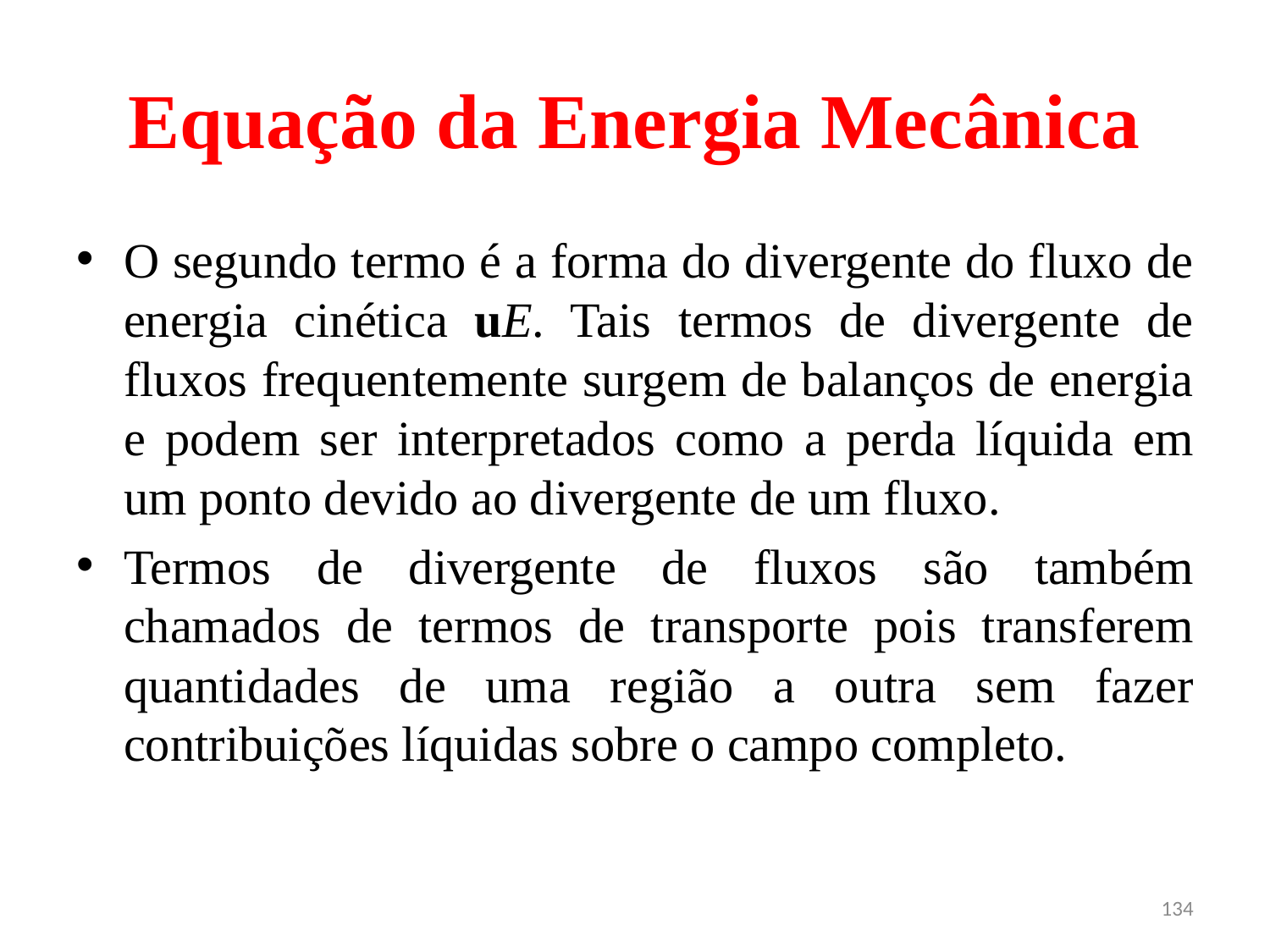

# Equação da Energia Mecânica
O segundo termo é a forma do divergente do fluxo de energia cinética uE. Tais termos de divergente de fluxos frequentemente surgem de balanços de energia e podem ser interpretados como a perda líquida em um ponto devido ao divergente de um fluxo.
Termos de divergente de fluxos são também chamados de termos de transporte pois transferem quantidades de uma região a outra sem fazer contribuições líquidas sobre o campo completo.
134